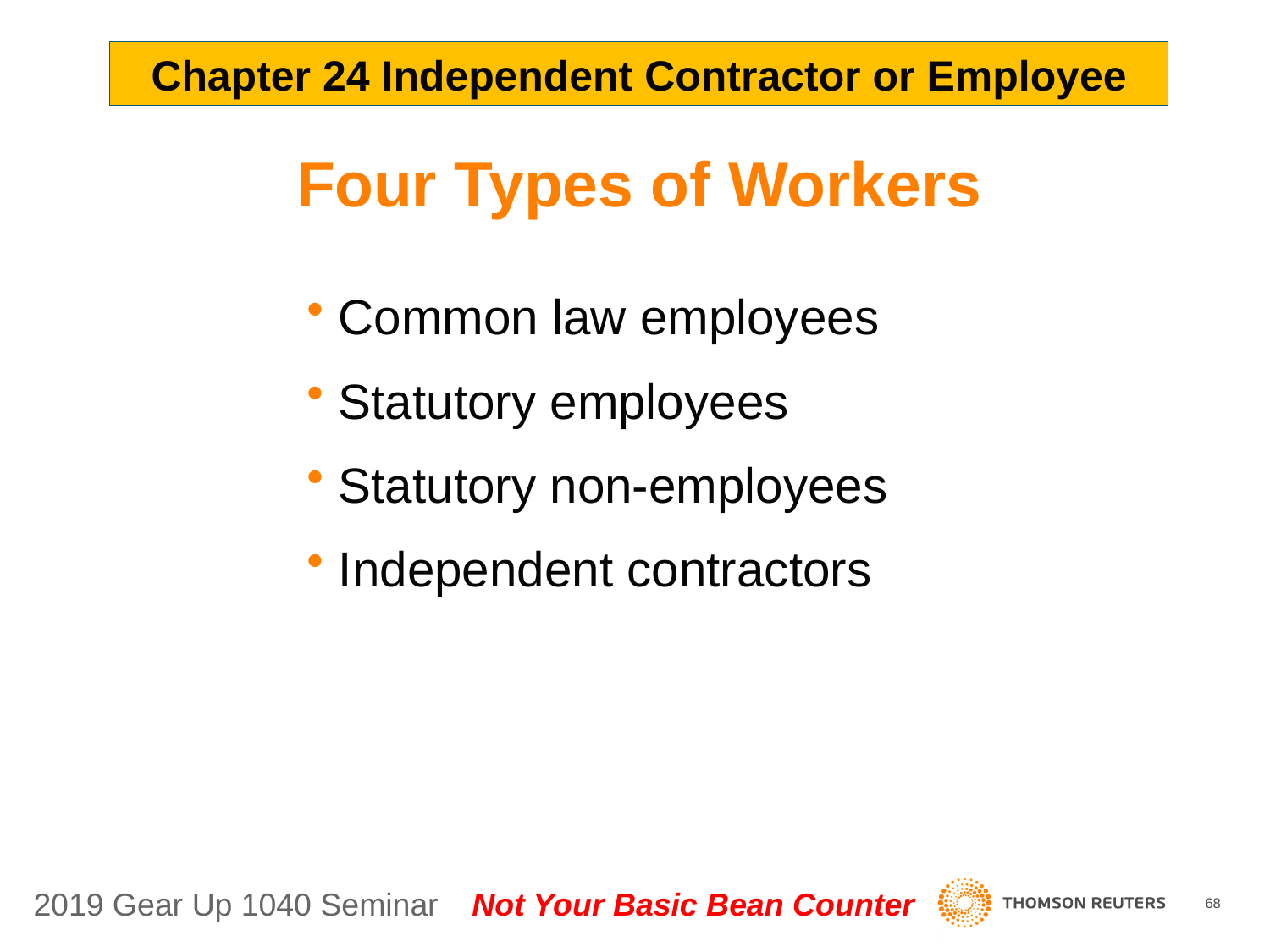

Chapter 24 Independent Contractor or Employee
# Four Types of Workers
Common law employees
Statutory employees
Statutory non-employees
Independent contractors
68